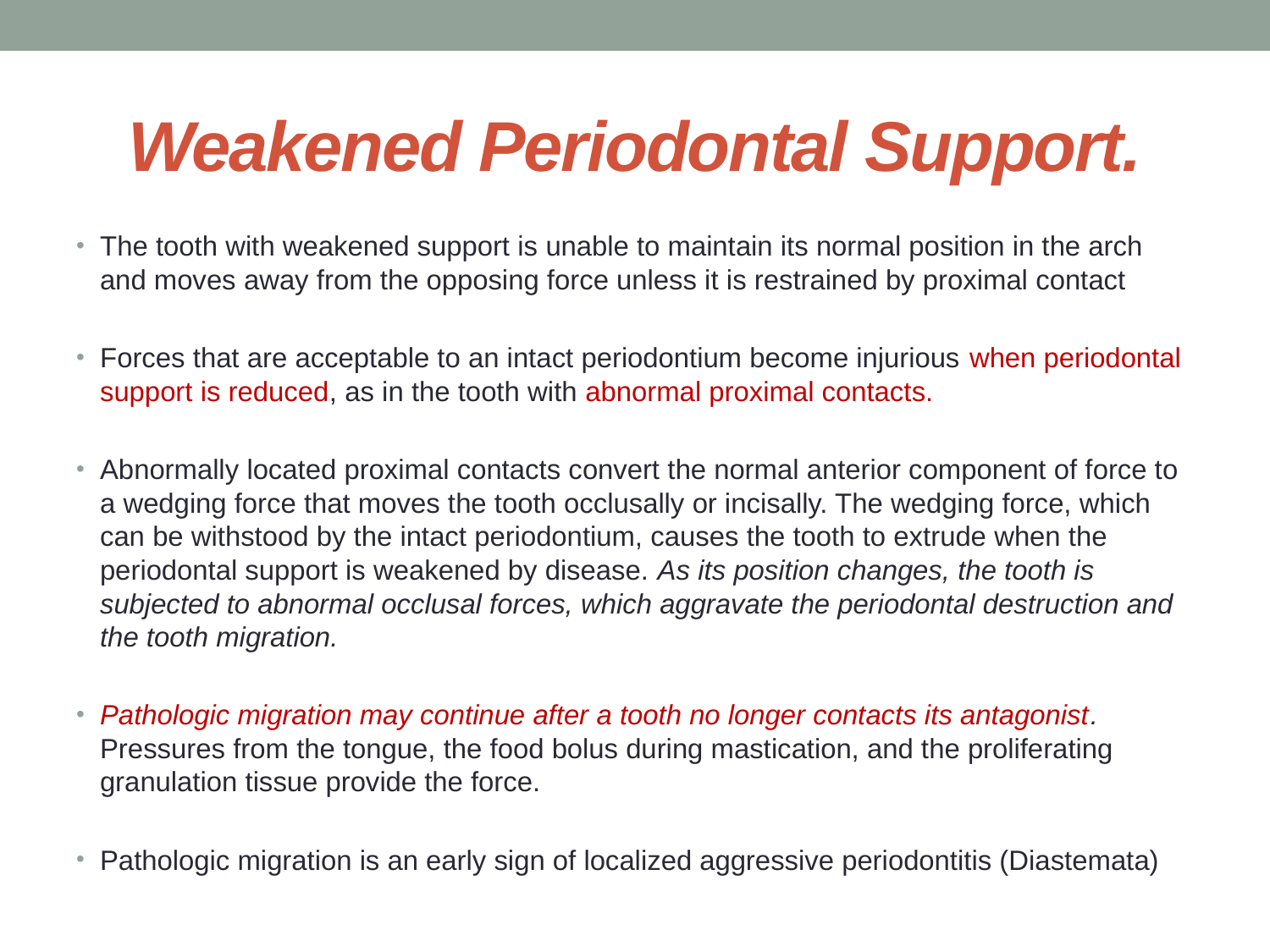

# Weakened Periodontal Support.
The tooth with weakened support is unable to maintain its normal position in the arch and moves away from the opposing force unless it is restrained by proximal contact

Forces that are acceptable to an intact periodontium become injurious when periodontal support is reduced, as in the tooth with abnormal proximal contacts.

Abnormally located proximal contacts convert the normal anterior component of force to a wedging force that moves the tooth occlusally or incisally. The wedging force, which can be withstood by the intact periodontium, causes the tooth to extrude when the periodontal support is weakened by disease. As its position changes, the tooth is subjected to abnormal occlusal forces, which aggravate the periodontal destruction and the tooth migration.

Pathologic migration may continue after a tooth no longer contacts its antagonist. Pressures from the tongue, the food bolus during mastication, and the proliferating granulation tissue provide the force.

Pathologic migration is an early sign of localized aggressive periodontitis (Diastemata)